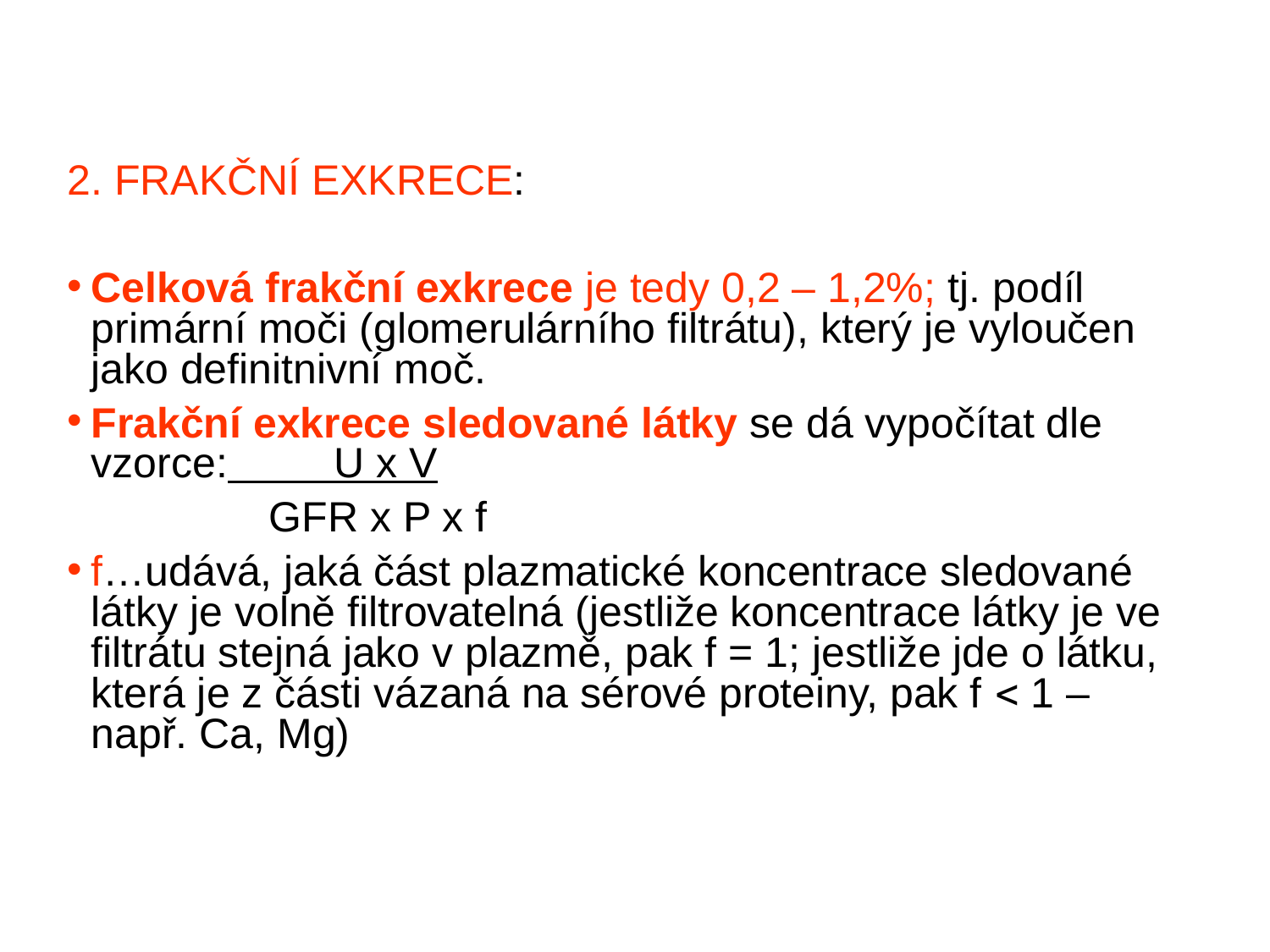

2. FRAKČNÍ EXKRECE:

Celková frakční exkrece je tedy 0,2 – 1,2%; tj. podíl primární moči (glomerulárního filtrátu), který je vyloučen jako definitnivní moč.
Frakční exkrece sledované látky se dá vypočítat dle vzorce:         U x V
                 GFR x P x f
f…udává, jaká část plazmatické koncentrace sledované látky je volně filtrovatelná (jestliže koncentrace látky je ve filtrátu stejná jako v plazmě, pak f = 1; jestliže jde o látku, která je z části vázaná na sérové proteiny, pak f < 1 – např. Ca, Mg)